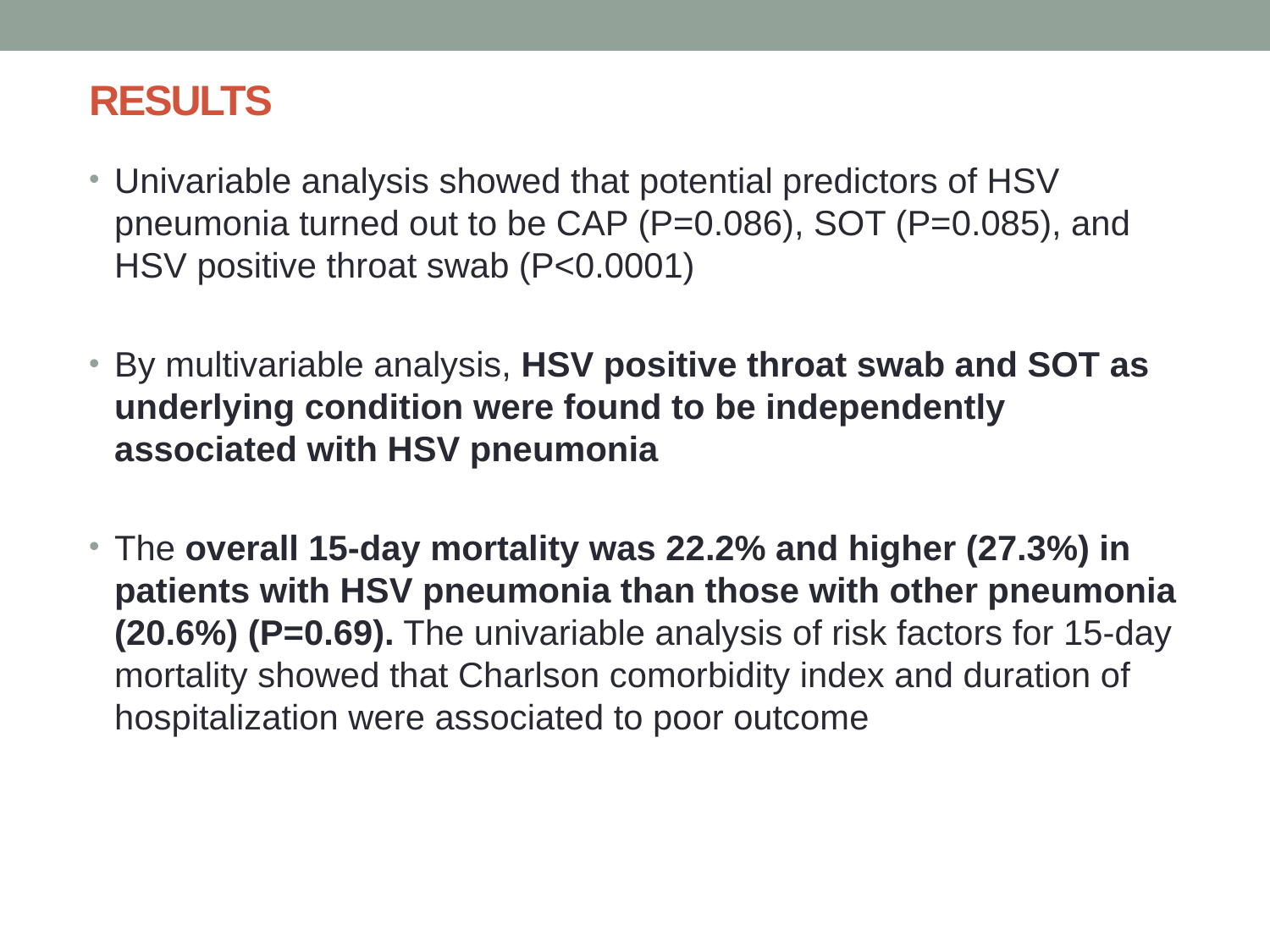

# RESULTS
Univariable analysis showed that potential predictors of HSV pneumonia turned out to be CAP (P=0.086), SOT (P=0.085), and HSV positive throat swab (P<0.0001)

By multivariable analysis, HSV positive throat swab and SOT as underlying condition were found to be independently associated with HSV pneumonia

The overall 15-day mortality was 22.2% and higher (27.3%) in patients with HSV pneumonia than those with other pneumonia (20.6%) (P=0.69). The univariable analysis of risk factors for 15-day mortality showed that Charlson comorbidity index and duration of hospitalization were associated to poor outcome